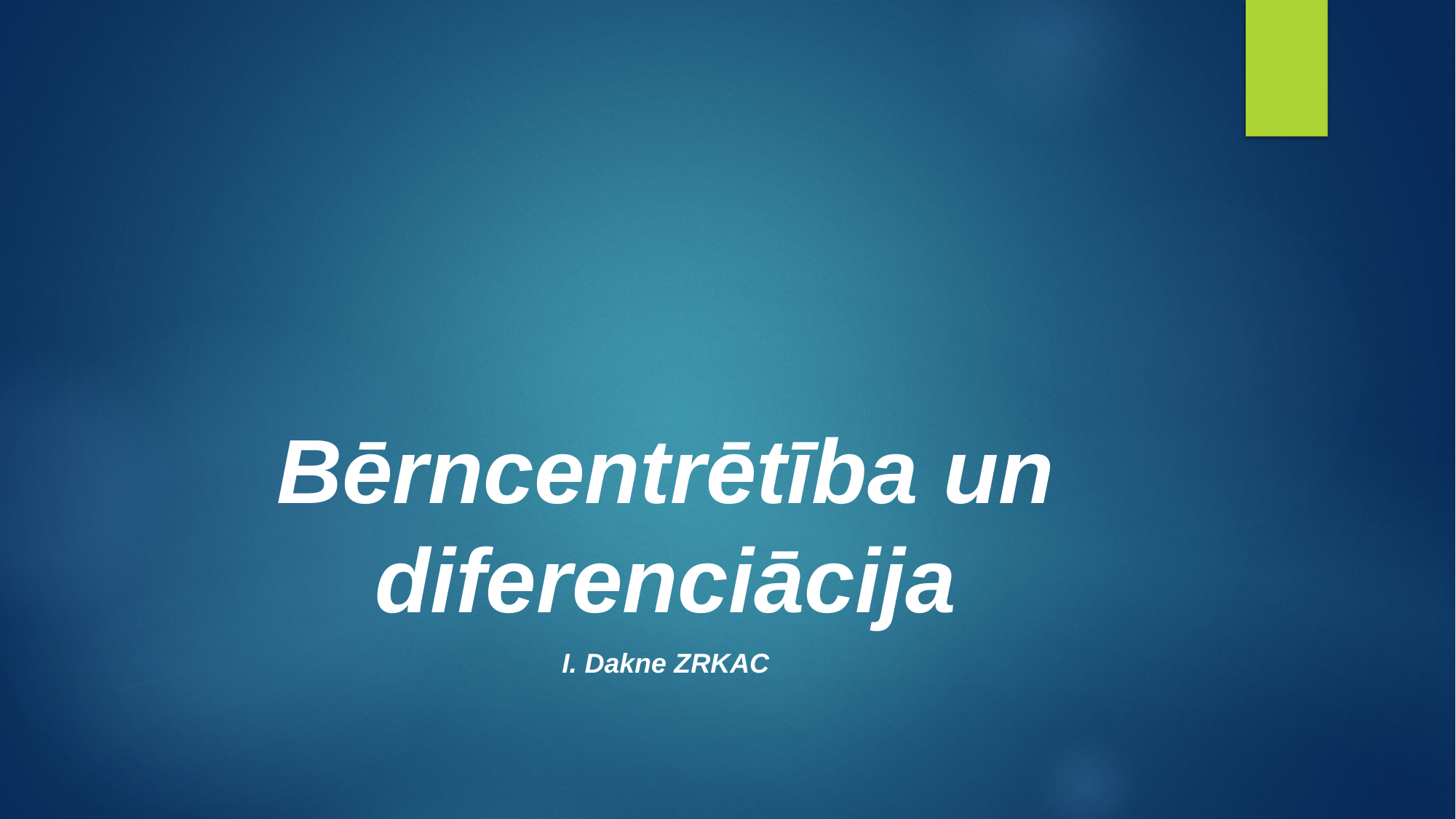

#

Bērncentrētība un diferenciācija
I. Dakne ZRKAC